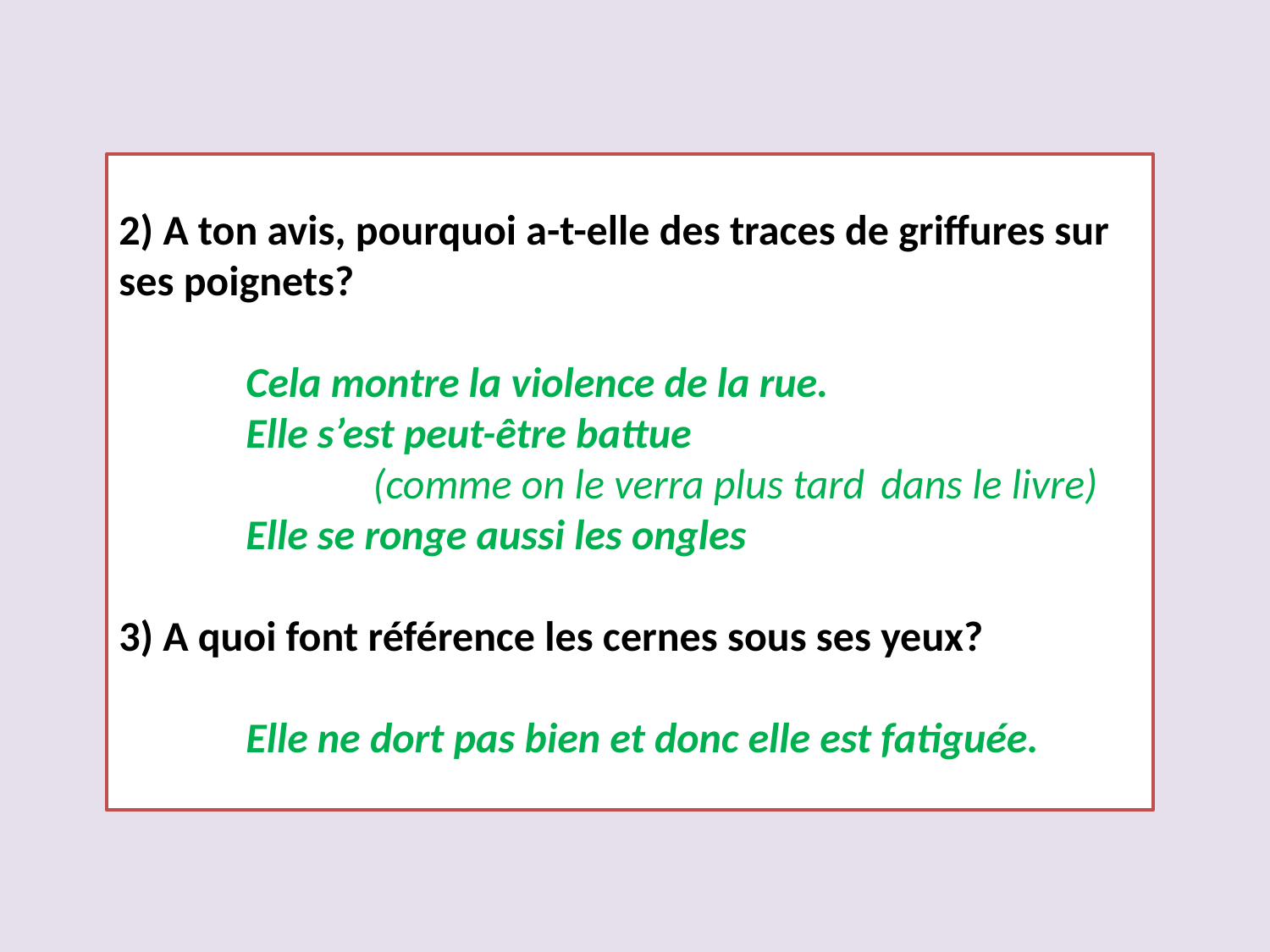

2) A ton avis, pourquoi a-t-elle des traces de griffures sur ses poignets?

 	Cela montre la violence de la rue.
	Elle s’est peut-être battue
		(comme on le verra plus tard 	dans le livre)
	Elle se ronge aussi les ongles

3) A quoi font référence les cernes sous ses yeux?

	Elle ne dort pas bien et donc elle est fatiguée.